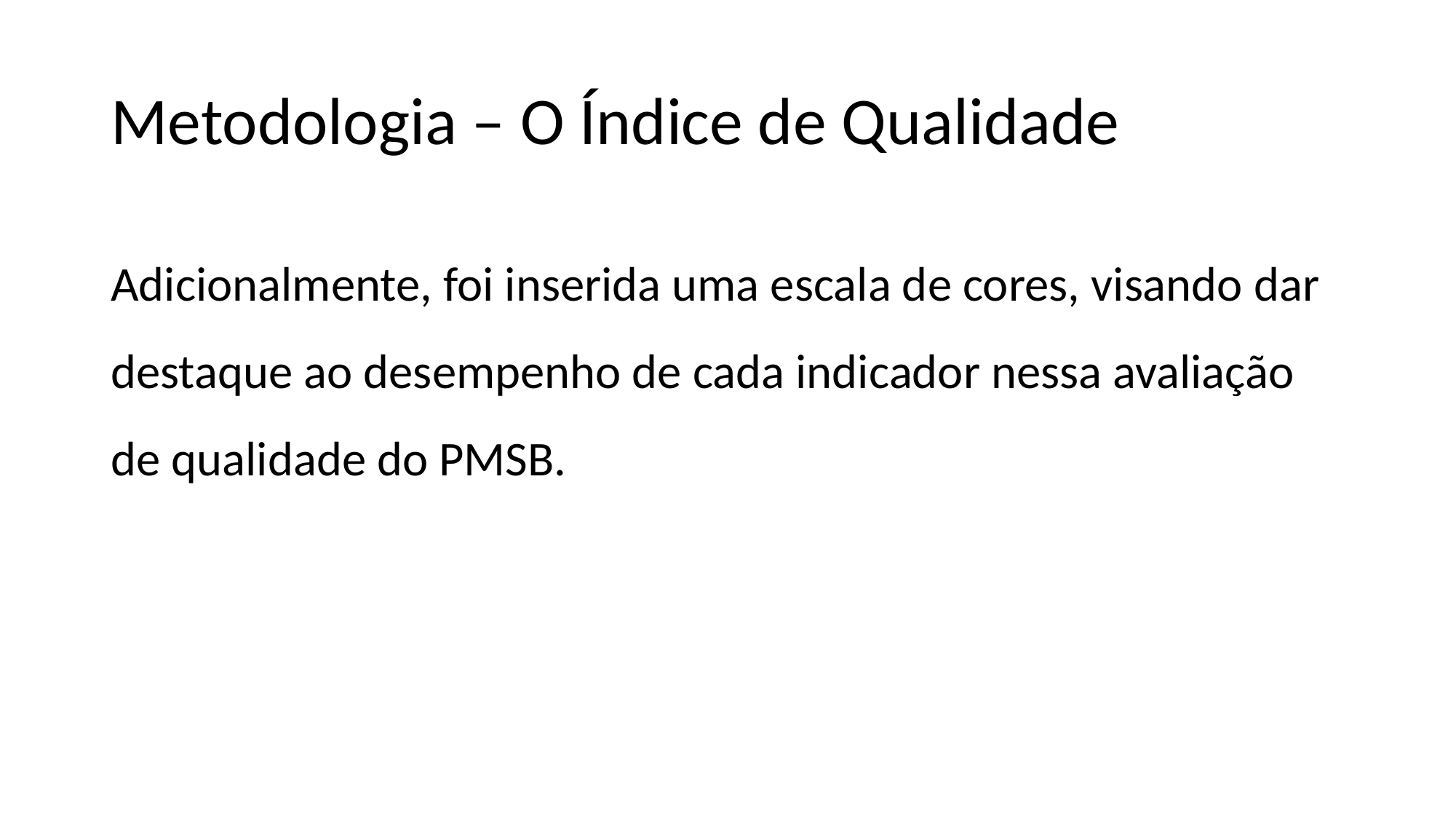

# Metodologia – O Índice de Qualidade
Adicionalmente, foi inserida uma escala de cores, visando dar destaque ao desempenho de cada indicador nessa avaliação de qualidade do PMSB.